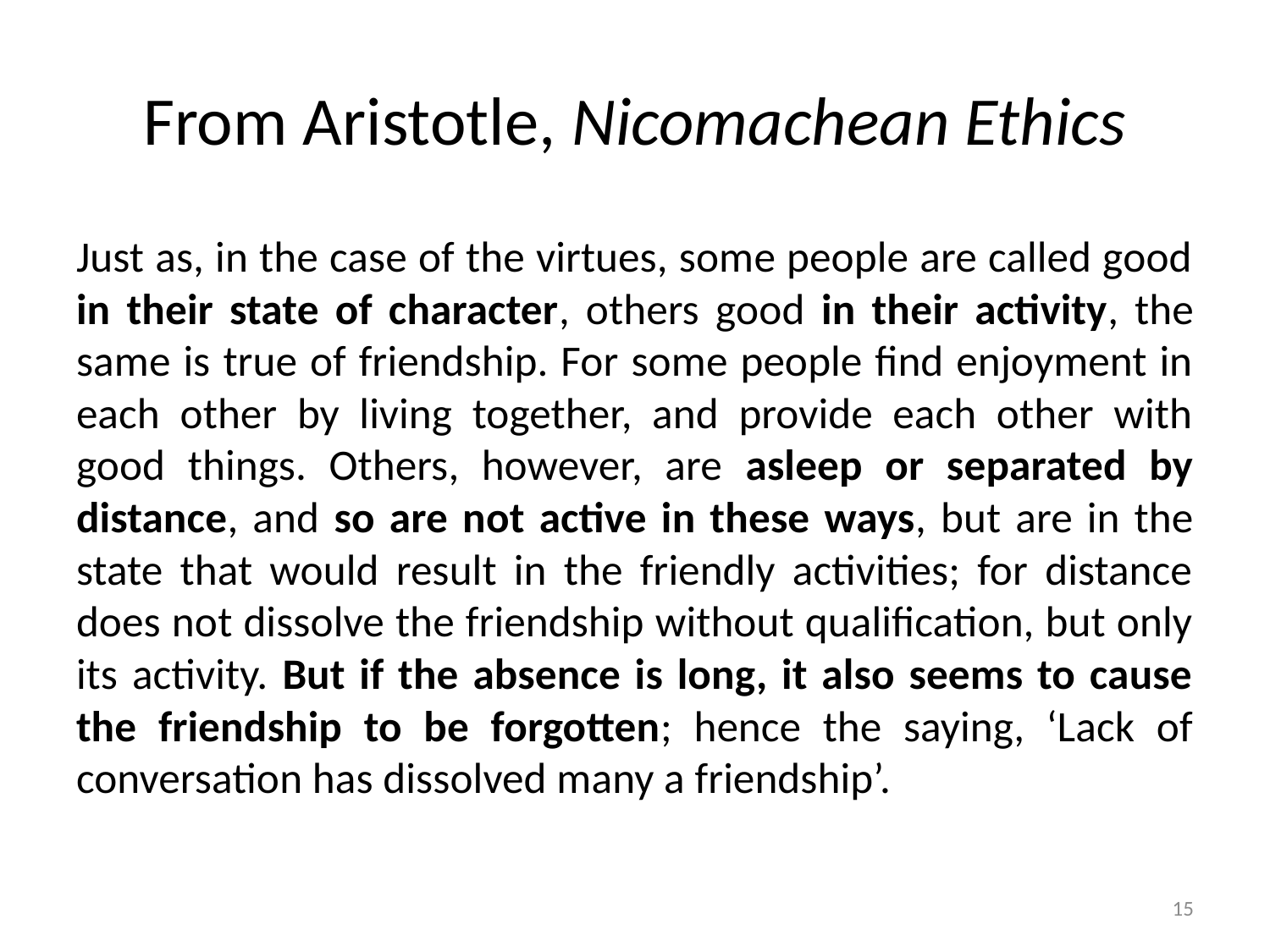

# From Aristotle, Nicomachean Ethics
Just as, in the case of the virtues, some people are called good in their state of character, others good in their activity, the same is true of friendship. For some people find enjoyment in each other by living together, and provide each other with good things. Others, however, are asleep or separated by distance, and so are not active in these ways, but are in the state that would result in the friendly activities; for distance does not dissolve the friendship without qualification, but only its activity. But if the absence is long, it also seems to cause the friendship to be forgotten; hence the saying, ‘Lack of conversation has dissolved many a friendship’.

15